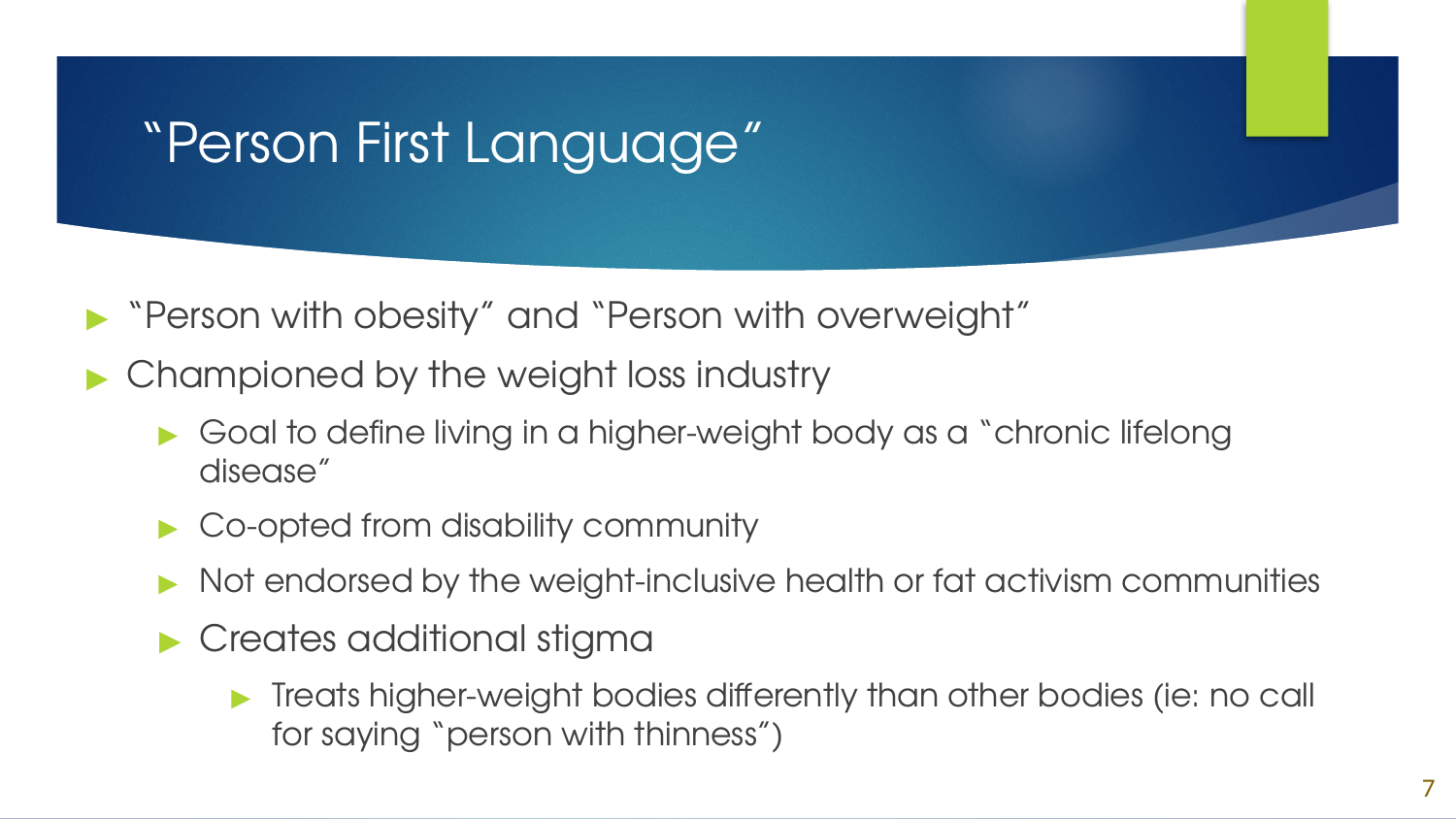

# “Person First Language”
“Person with obesity” and “Person with overweight”
Championed by the weight loss industry
Goal to define living in a higher-weight body as a “chronic lifelong disease”
Co-opted from disability community
Not endorsed by the weight-inclusive health or fat activism communities
Creates additional stigma
Treats higher-weight bodies differently than other bodies (ie: no call for saying “person with thinness”)
7